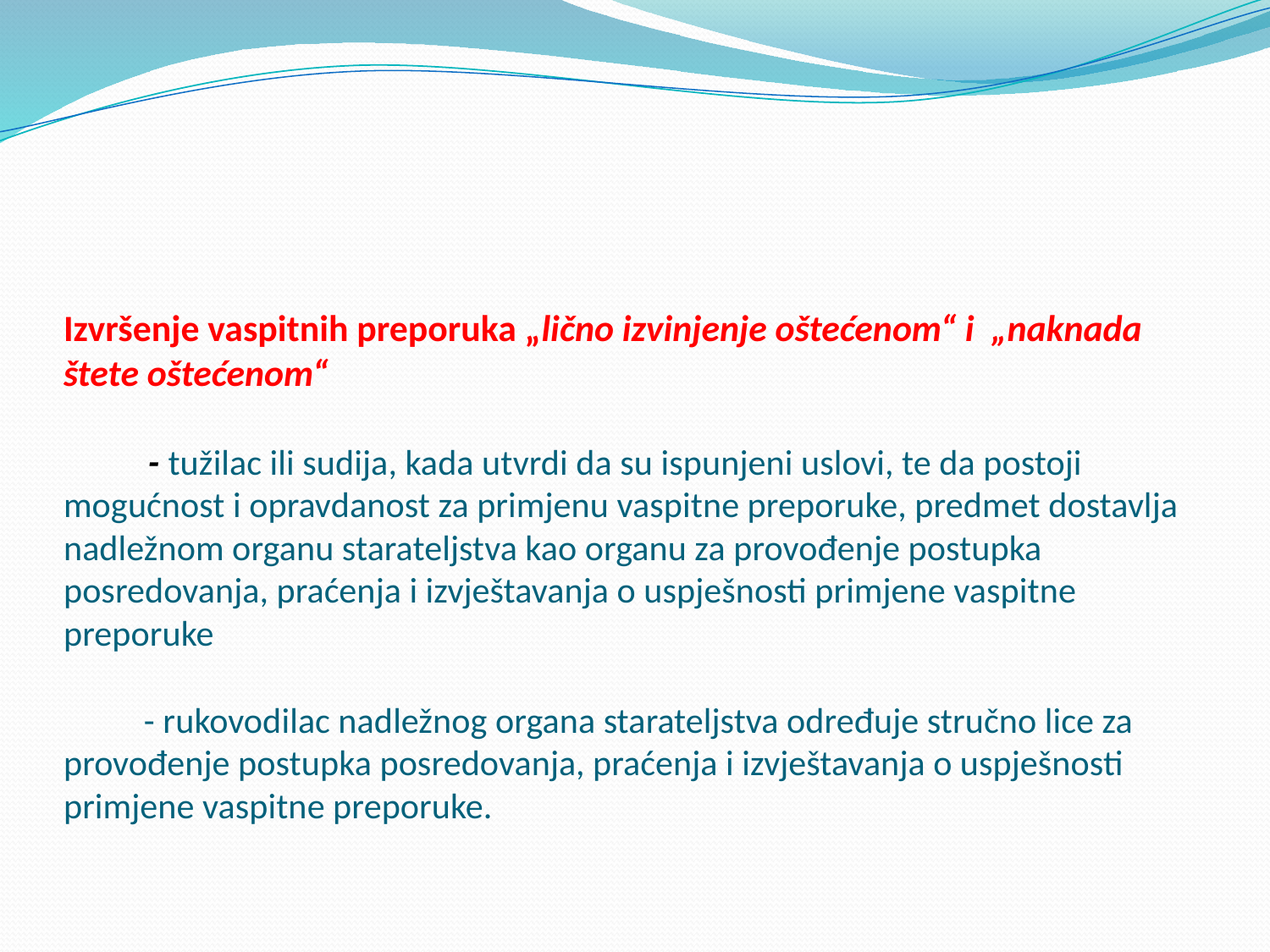

# Izvršenje vaspitnih preporuka „lično izvinjenje oštećenom“ i  „naknada štete oštećenom“ - tužilac ili sudija, kada utvrdi da su ispunjeni uslovi, te da postoji mogućnost i opravdanost za primjenu vaspitne preporuke, predmet dostavlјa nadležnom organu staratelјstva kao organu za provođenje postupka posredovanja, praćenja i izvještavanja o uspješnosti primjene vaspitne preporuke - rukovodilac nadležnog organa staratelјstva određuje stručno lice za provođenje postupka posredovanja, praćenja i izvještavanja o uspješnosti primjene vaspitne preporuke.